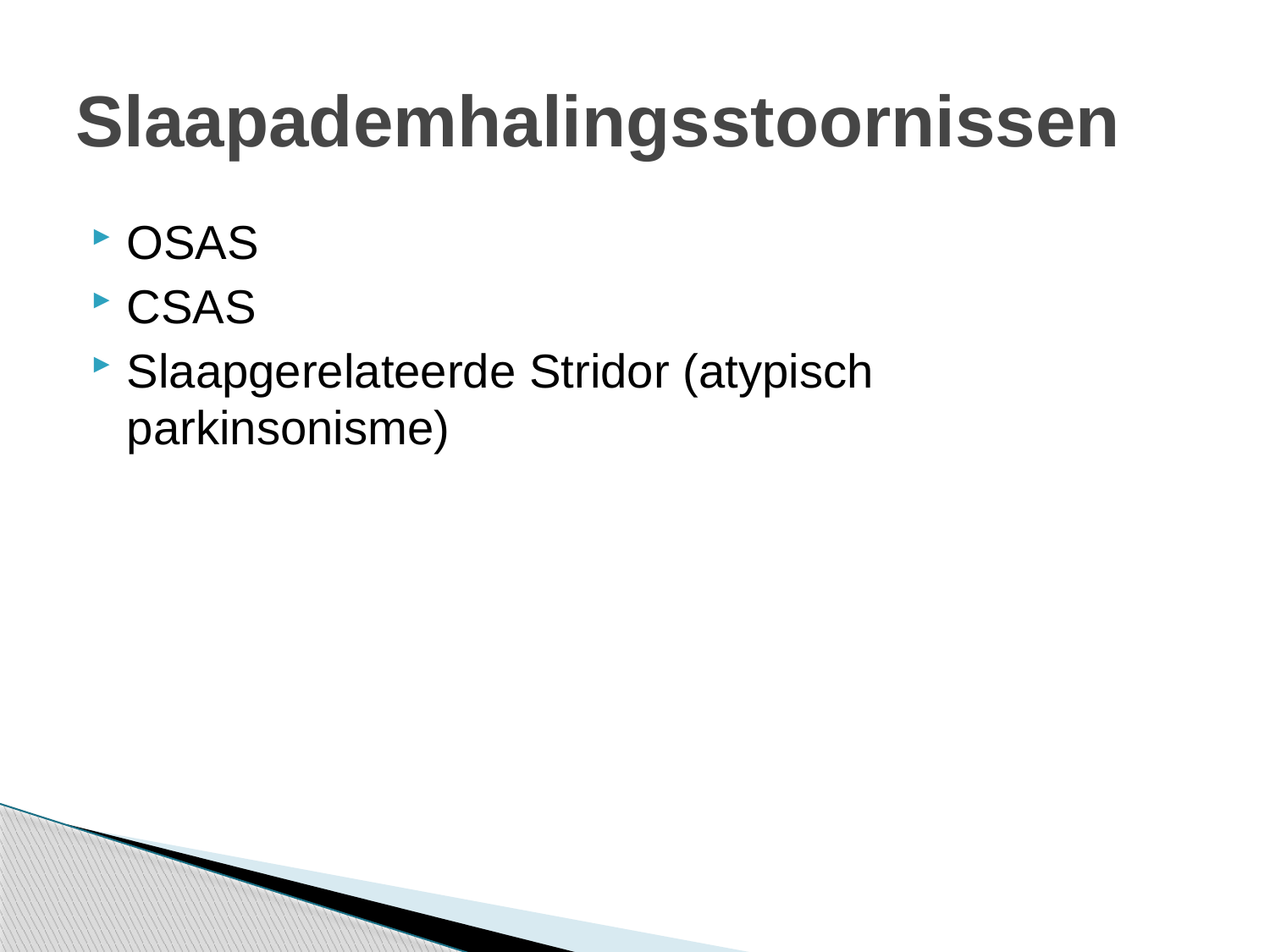

# Slaapademhalingsstoornissen
OSAS
CSAS
Slaapgerelateerde Stridor (atypisch parkinsonisme)